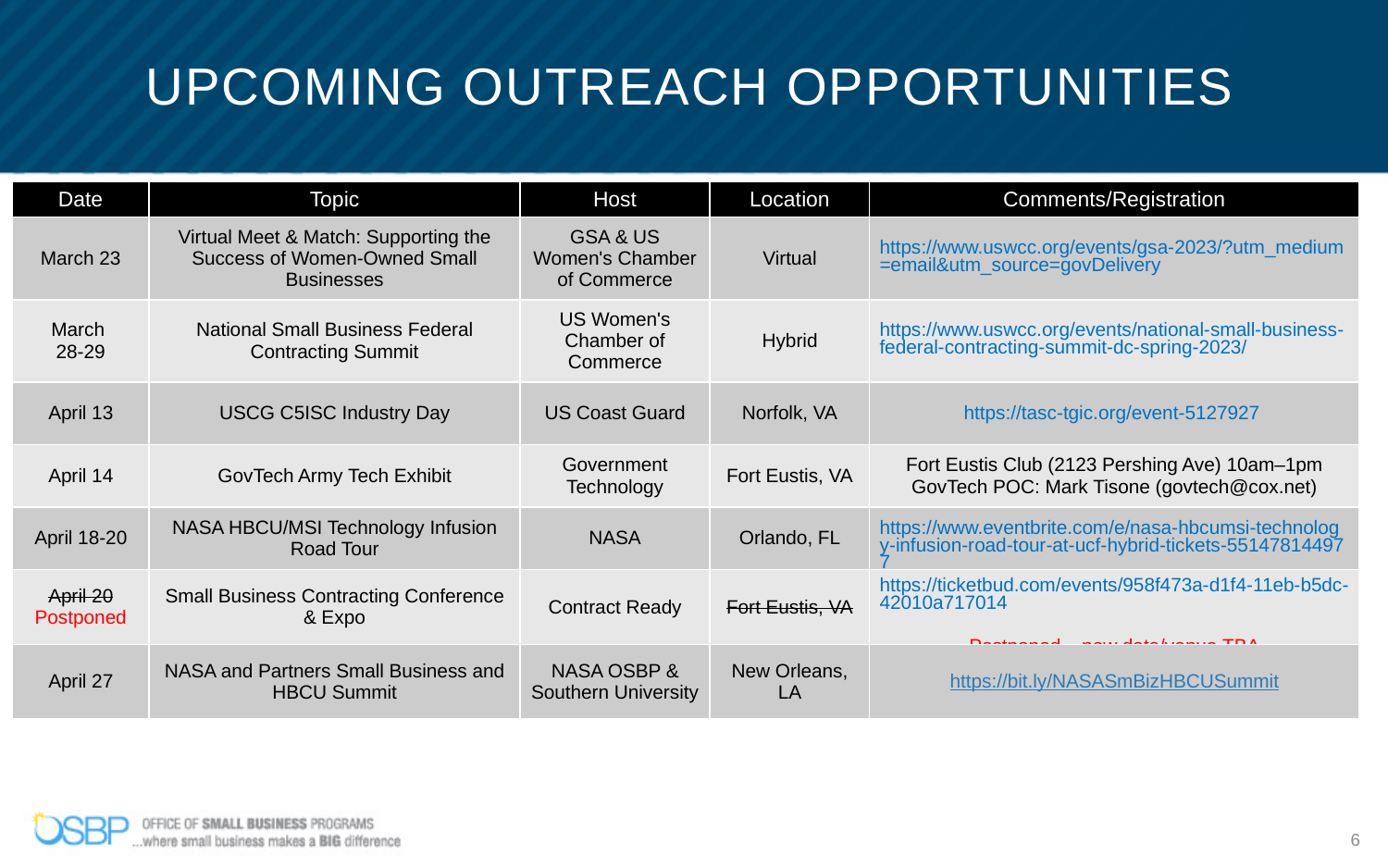

# Upcoming Outreach Opportunities
| Date | Topic | Host | Location | Comments/Registration |
| --- | --- | --- | --- | --- |
| March 23 | Virtual Meet & Match: Supporting the Success of Women-Owned Small Businesses | GSA & US Women's Chamber of Commerce | Virtual | https://www.uswcc.org/events/gsa-2023/?utm\_medium=email&utm\_source=govDelivery |
| March 28-29 | National Small Business Federal Contracting Summit | US Women's Chamber of Commerce | Hybrid | https://www.uswcc.org/events/national-small-business-federal-contracting-summit-dc-spring-2023/ |
| April 13 | USCG C5ISC Industry Day | US Coast Guard | Norfolk, VA | https://tasc-tgic.org/event-5127927 |
| April 14 | GovTech Army Tech Exhibit | Government Technology | Fort Eustis, VA | Fort Eustis Club (2123 Pershing Ave) 10am–1pm GovTech POC: Mark Tisone (govtech@cox.net) |
| April 18-20 | NASA HBCU/MSI Technology Infusion Road Tour | NASA | Orlando, FL | https://www.eventbrite.com/e/nasa-hbcumsi-technology-infusion-road-tour-at-ucf-hybrid-tickets-551478144977 |
| April 20 Postponed | Small Business Contracting Conference & Expo | Contract Ready | Fort Eustis, VA | https://ticketbud.com/events/958f473a-d1f4-11eb-b5dc-42010a717014 Postponed – new date/venue TBA |
| April 27 | NASA and Partners Small Business and HBCU Summit | NASA OSBP & Southern University | New Orleans, LA | https://bit.ly/NASASmBizHBCUSummit |
6